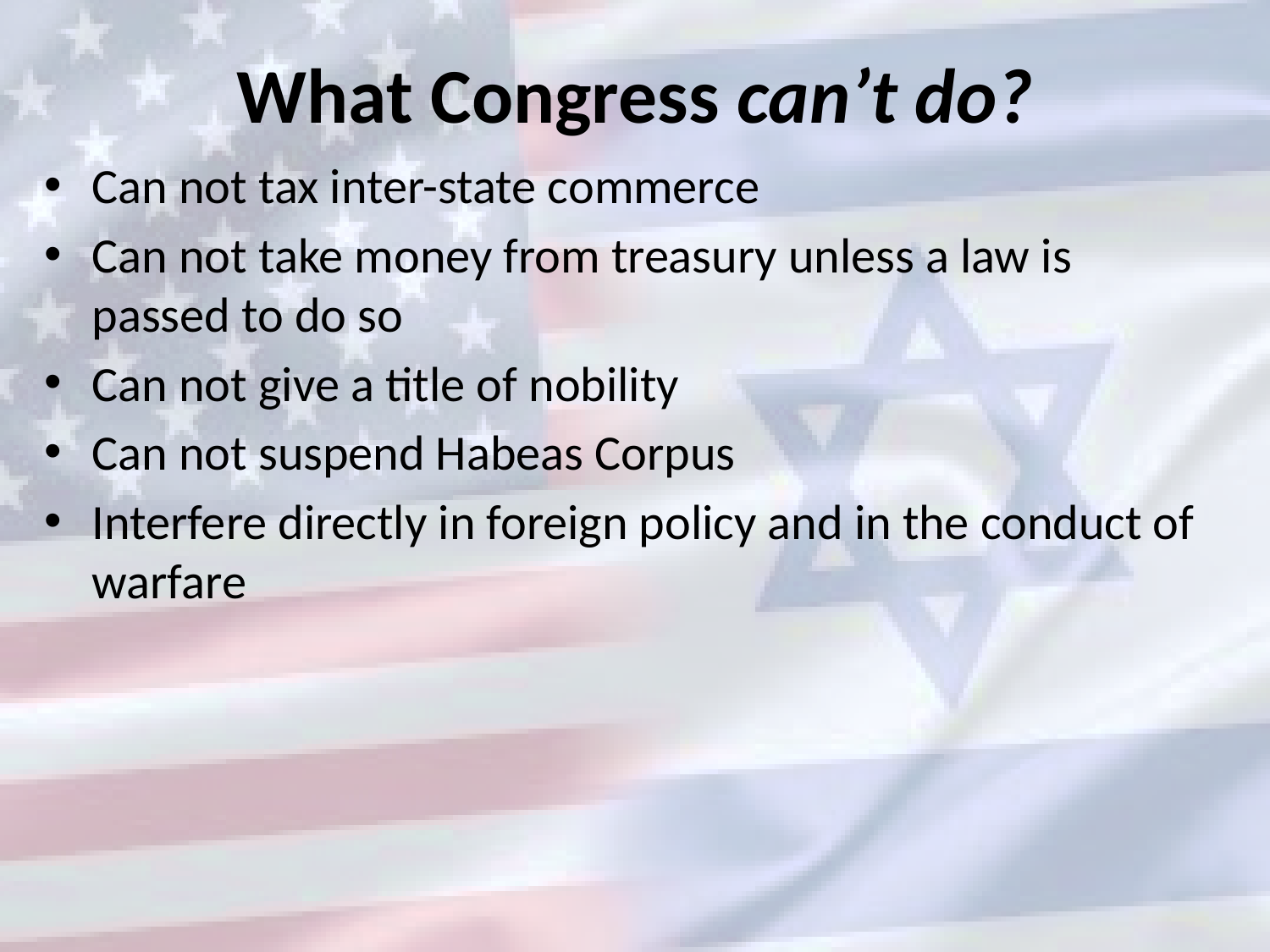

# What Congress can’t do?
Can not tax inter-state commerce
Can not take money from treasury unless a law is passed to do so
Can not give a title of nobility
Can not suspend Habeas Corpus
Interfere directly in foreign policy and in the conduct of warfare